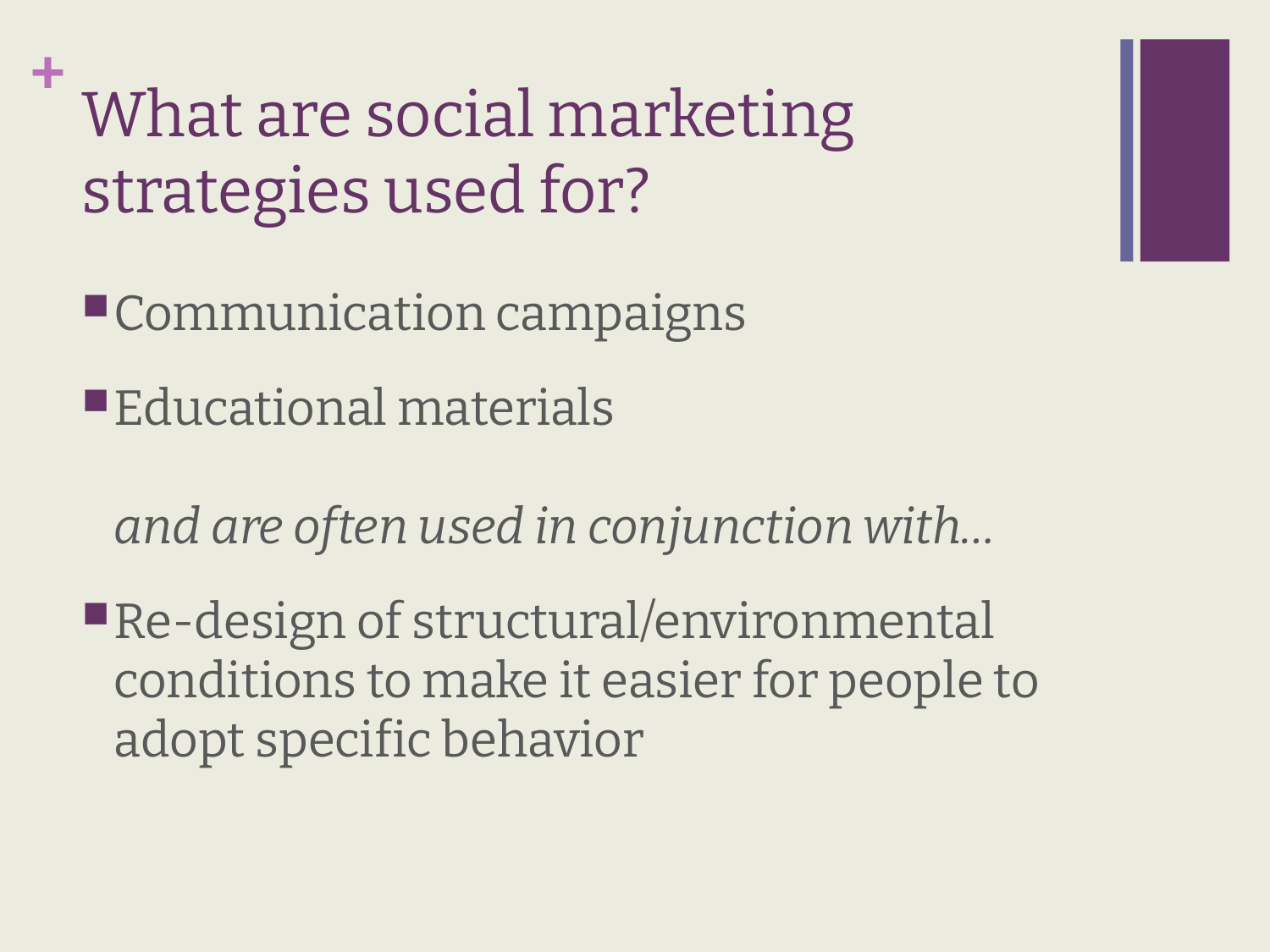

# What are social marketing strategies used for?
Communication campaigns
Educational materials
and are often used in conjunction with…
Re-design of structural/environmental conditions to make it easier for people to adopt specific behavior